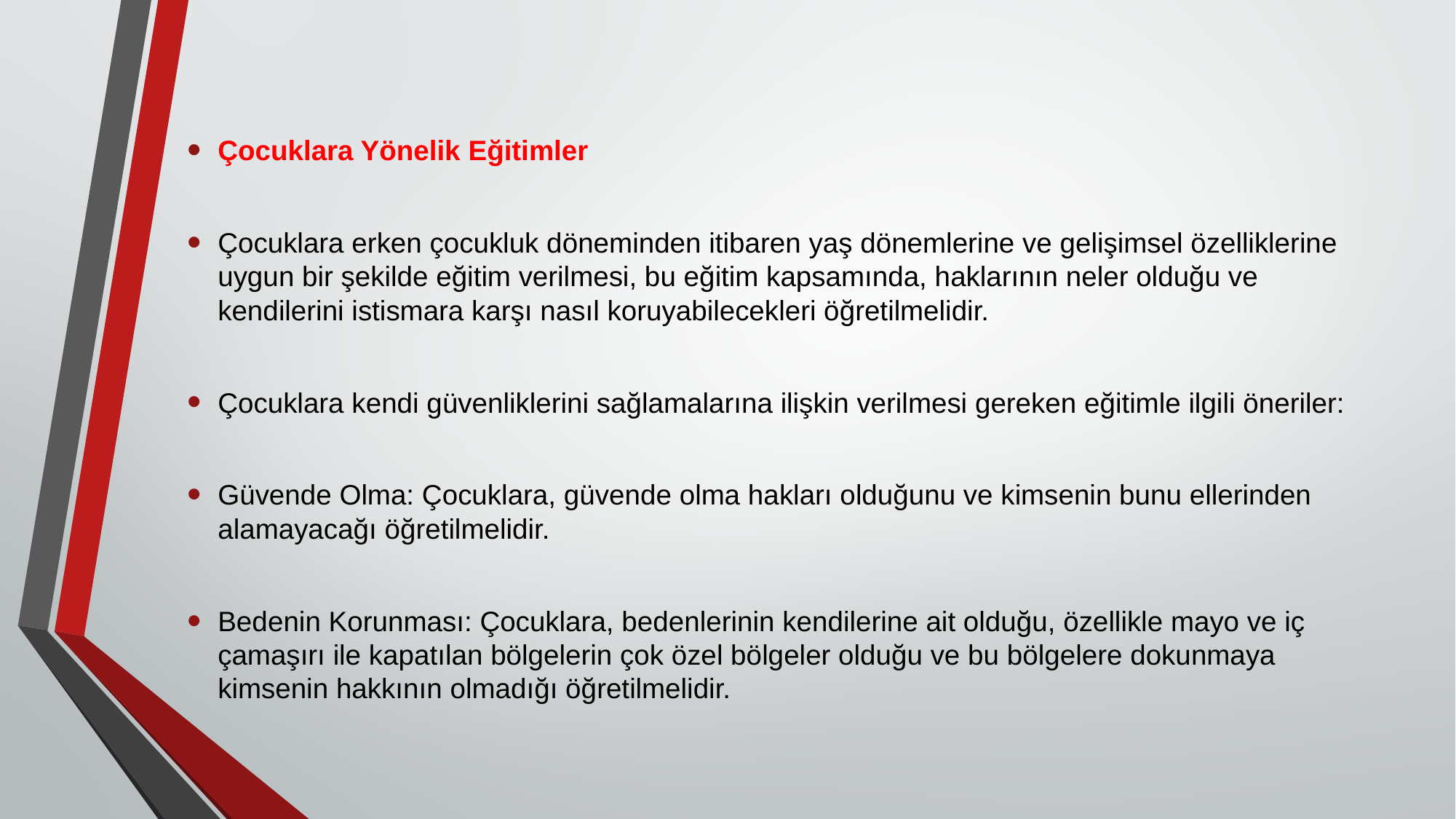

Çocuklara Yönelik Eğitimler

Çocuklara erken çocukluk döneminden itibaren yaş dönemlerine ve gelişimsel özelliklerine uygun bir şekilde eğitim verilmesi, bu eğitim kapsamında, haklarının neler olduğu ve kendilerini istismara karşı nasıl koruyabilecekleri öğretilmelidir.

Çocuklara kendi güvenliklerini sağlamalarına ilişkin verilmesi gereken eğitimle ilgili öneriler:

Güvende Olma: Çocuklara, güvende olma hakları olduğunu ve kimsenin bunu ellerinden alamayacağı öğretilmelidir.

Bedenin Korunması: Çocuklara, bedenlerinin kendilerine ait olduğu, özellikle mayo ve iç çamaşırı ile kapatılan bölgelerin çok özel bölgeler olduğu ve bu bölgelere dokunmaya kimsenin hakkının olmadığı öğretilmelidir.